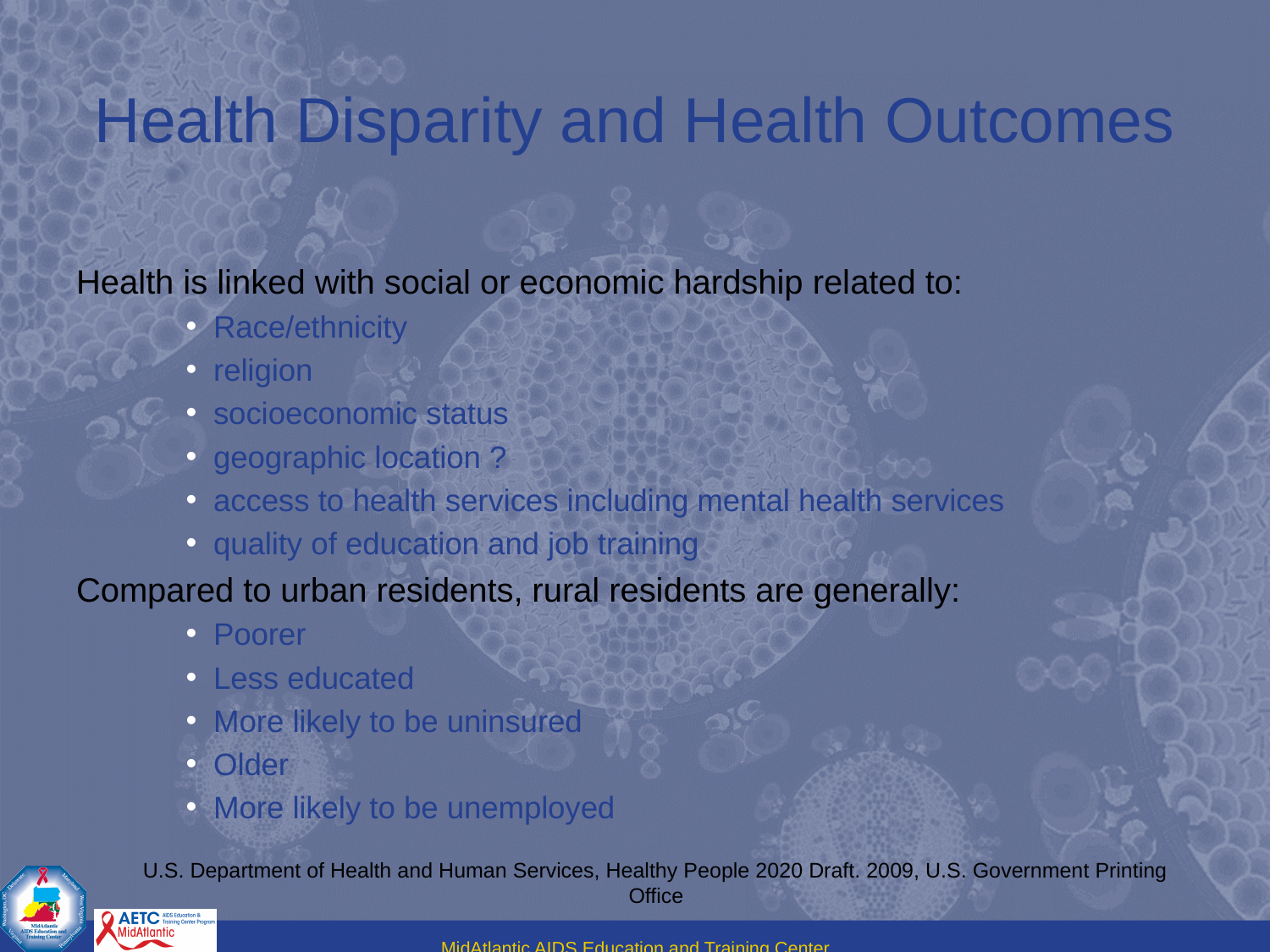

# Health Disparity and Health Outcomes
Health is linked with social or economic hardship related to:
Race/ethnicity
religion
socioeconomic status
geographic location ?
access to health services including mental health services
quality of education and job training
Compared to urban residents, rural residents are generally:
Poorer
Less educated
More likely to be uninsured
Older
More likely to be unemployed

U.S. Department of Health and Human Services, Healthy People 2020 Draft. 2009, U.S. Government Printing Office